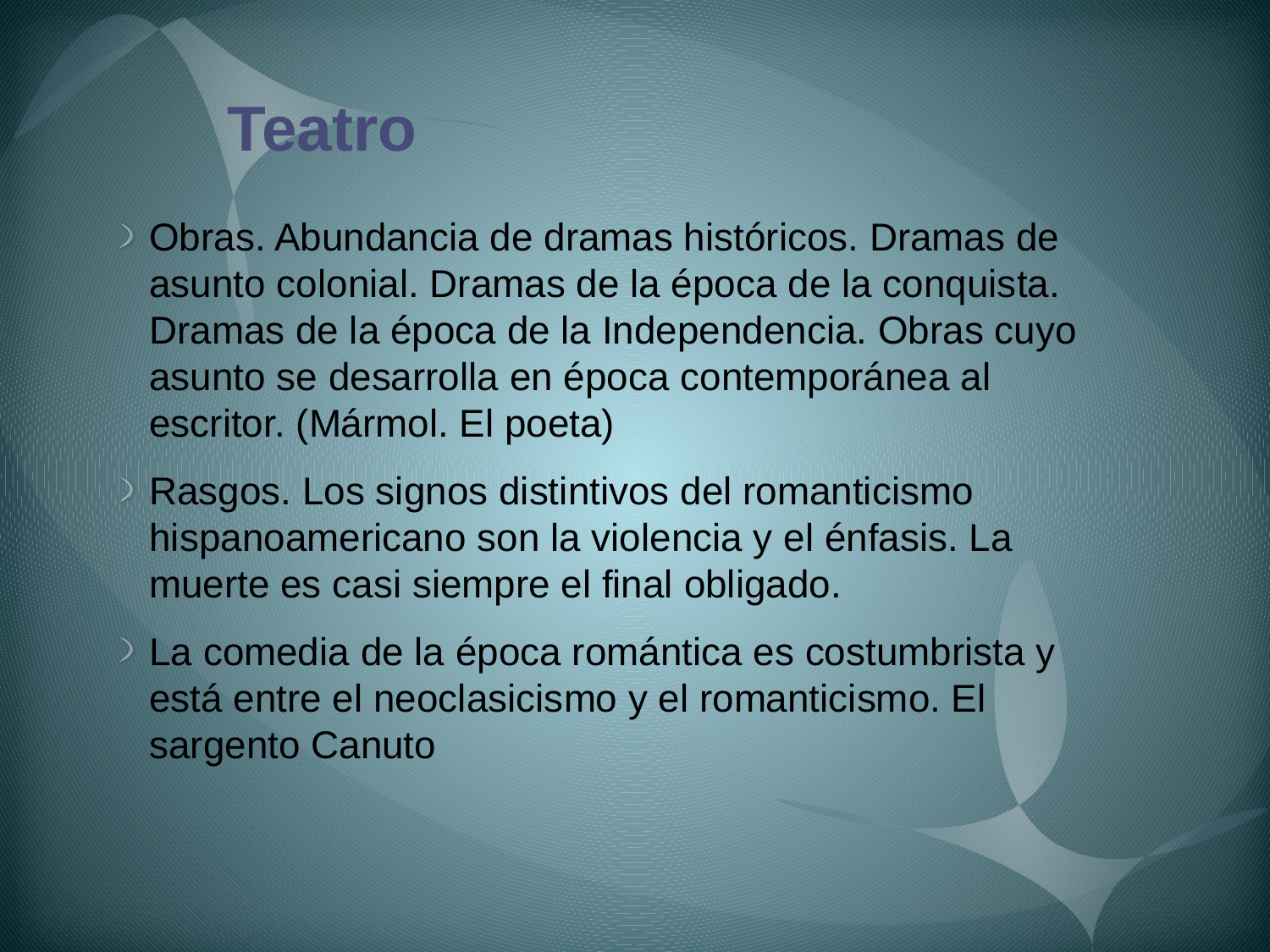

# Teatro
Obras. Abundancia de dramas históricos. Dramas de asunto colonial. Dramas de la época de la conquista. Dramas de la época de la Independencia. Obras cuyo asunto se desarrolla en época contemporánea al escritor. (Mármol. El poeta)
Rasgos. Los signos distintivos del romanticismo hispanoamericano son la violencia y el énfasis. La muerte es casi siempre el final obligado.
La comedia de la época romántica es costumbrista y está entre el neoclasicismo y el romanticismo. El sargento Canuto